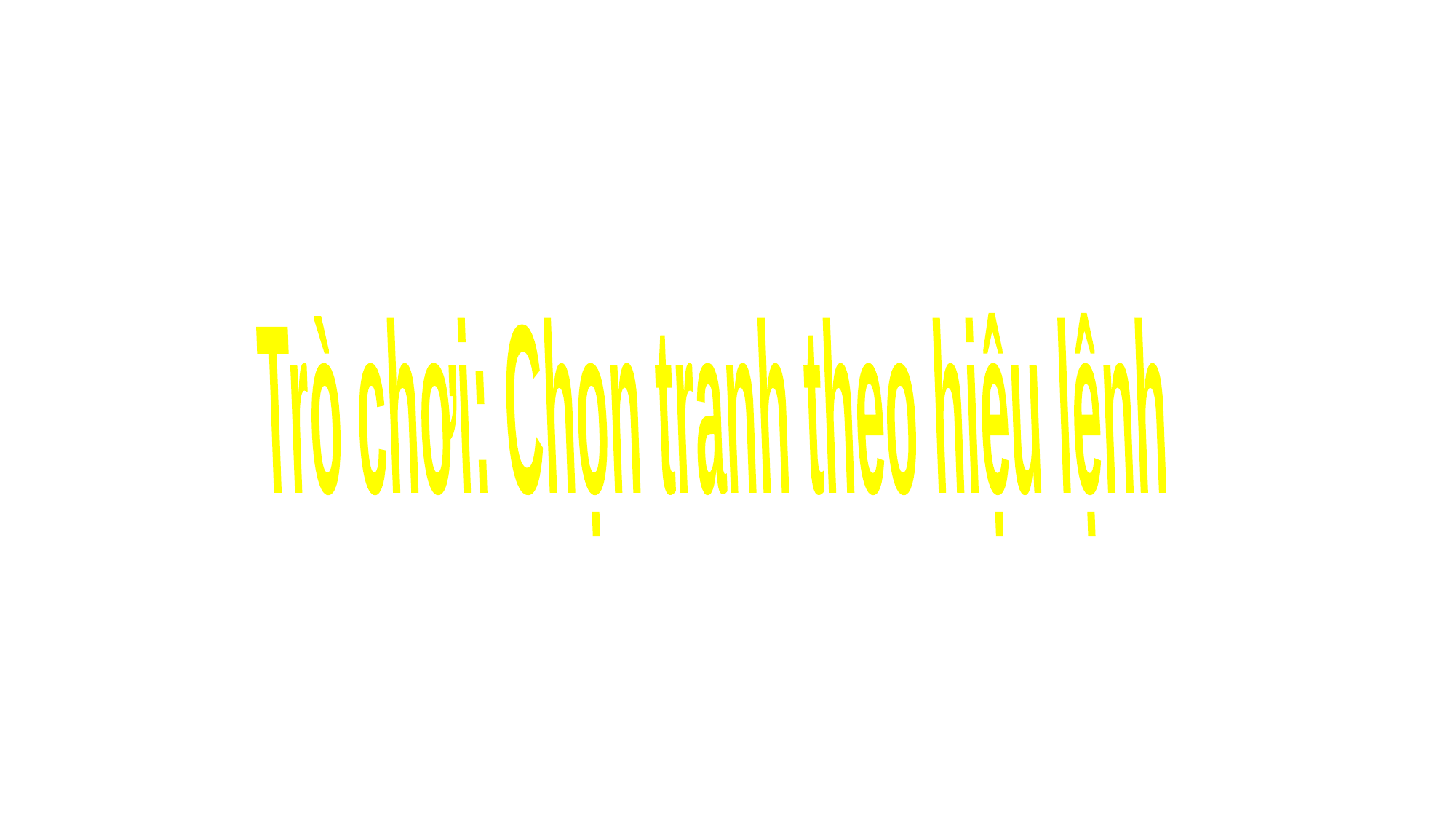

Trò chơi: Chọn tranh theo hiệu lệnh